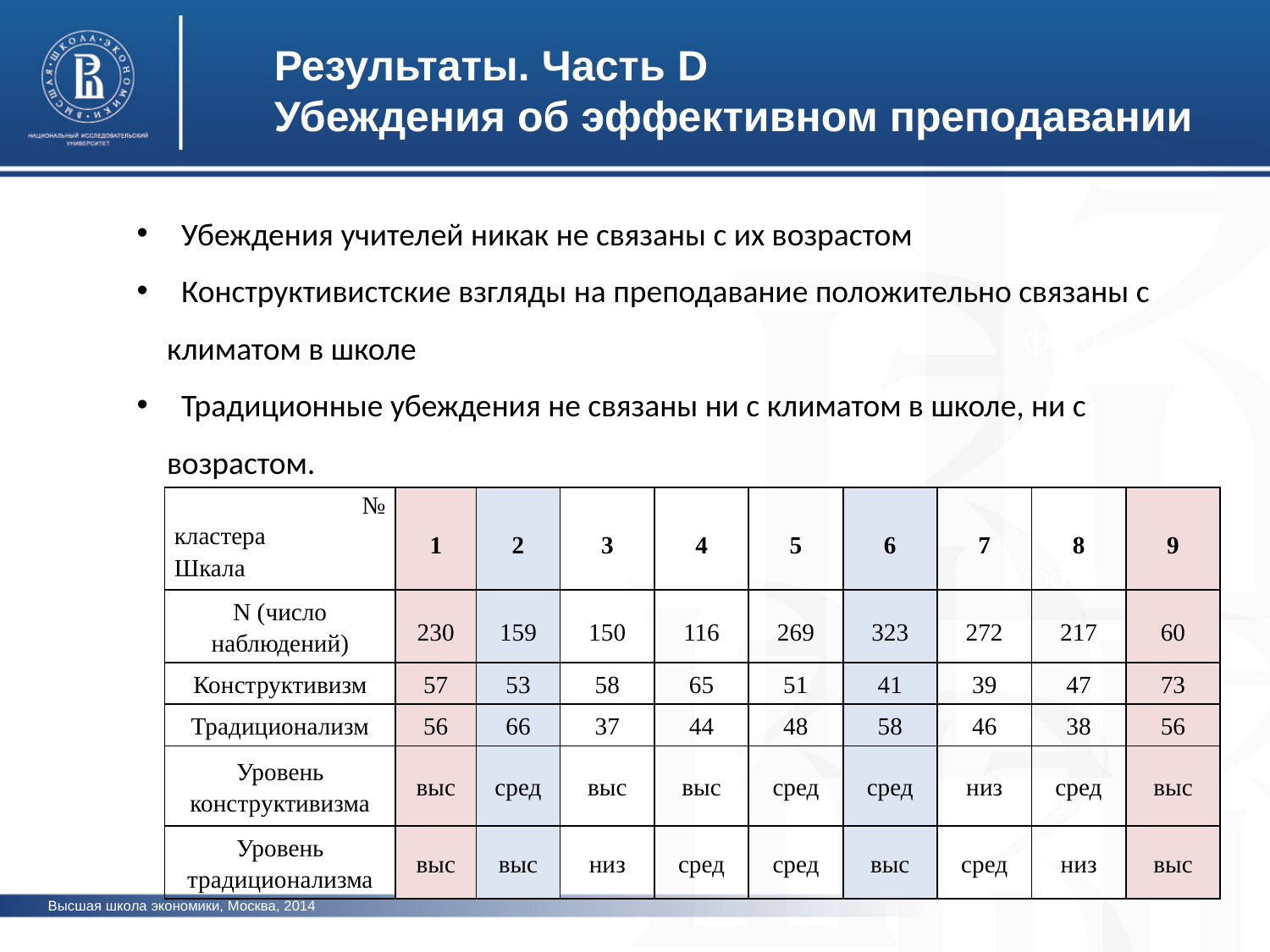

Результаты. Часть D
Убеждения об эффективном преподавании

  Убеждения учителей никак не связаны с их возрастом
  Конструктивистские взгляды на преподавание положительно связаны с климатом в школе
  Традиционные убеждения не связаны ни с климатом в школе, ни с возрастом.
фото

| № кластера Шкала | 1 | 2 | 3 | 4 | 5 | 6 | 7 | 8 | 9 |
| --- | --- | --- | --- | --- | --- | --- | --- | --- | --- |
| N (число наблюдений) | 230 | 159 | 150 | 116 | 269 | 323 | 272 | 217 | 60 |
| Конструктивизм | 57 | 53 | 58 | 65 | 51 | 41 | 39 | 47 | 73 |
| Традиционализм | 56 | 66 | 37 | 44 | 48 | 58 | 46 | 38 | 56 |
| Уровень конструктивизма | выс | сред | выс | выс | сред | сред | низ | сред | выс |
| Уровень традиционализма | выс | выс | низ | сред | сред | выс | сред | низ | выс |
фото
фото
Высшая школа экономики, Москва, 2014